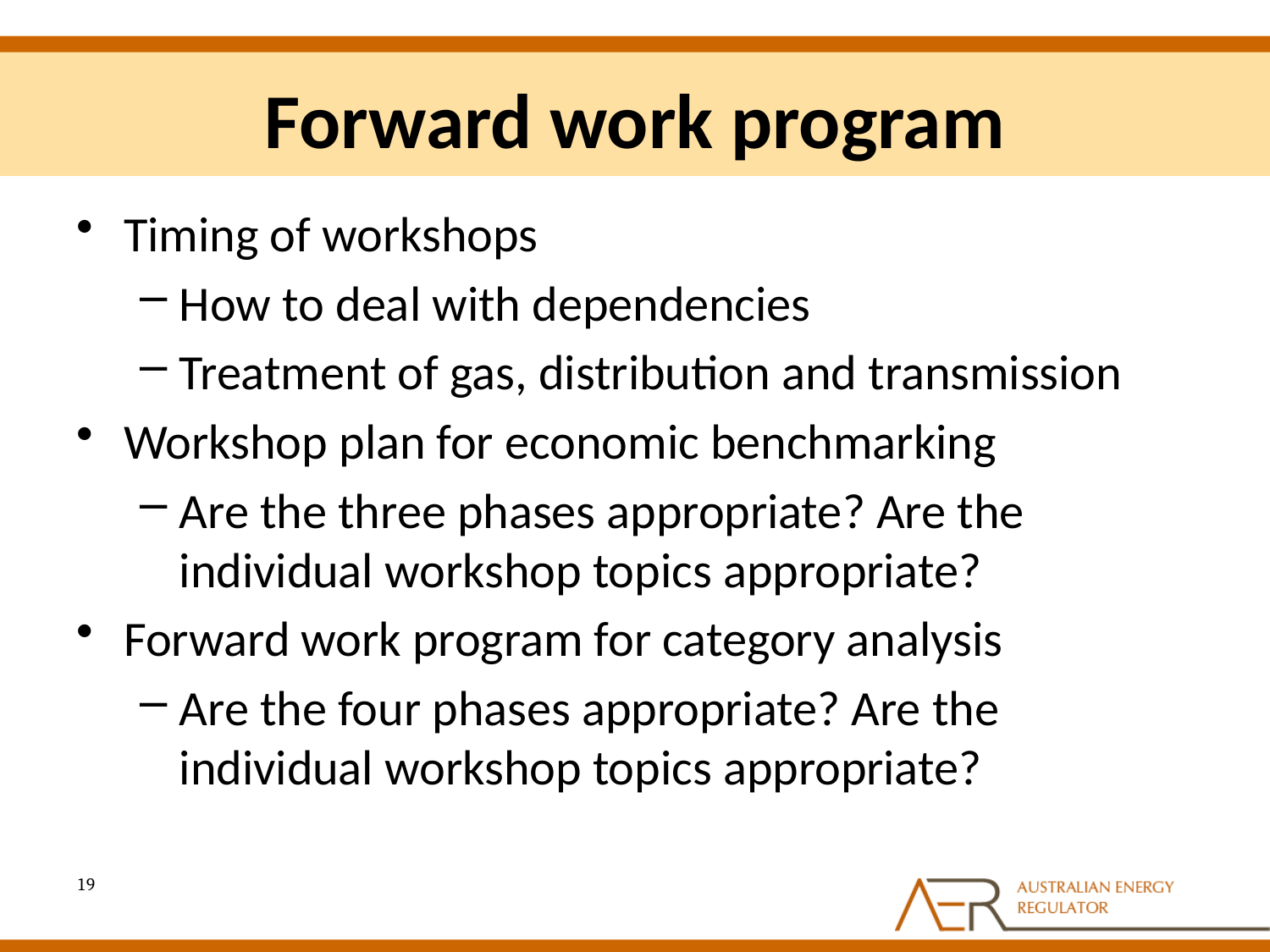

# Forward work program
Timing of workshops
How to deal with dependencies
Treatment of gas, distribution and transmission
Workshop plan for economic benchmarking
Are the three phases appropriate? Are the individual workshop topics appropriate?
Forward work program for category analysis
Are the four phases appropriate? Are the individual workshop topics appropriate?

19